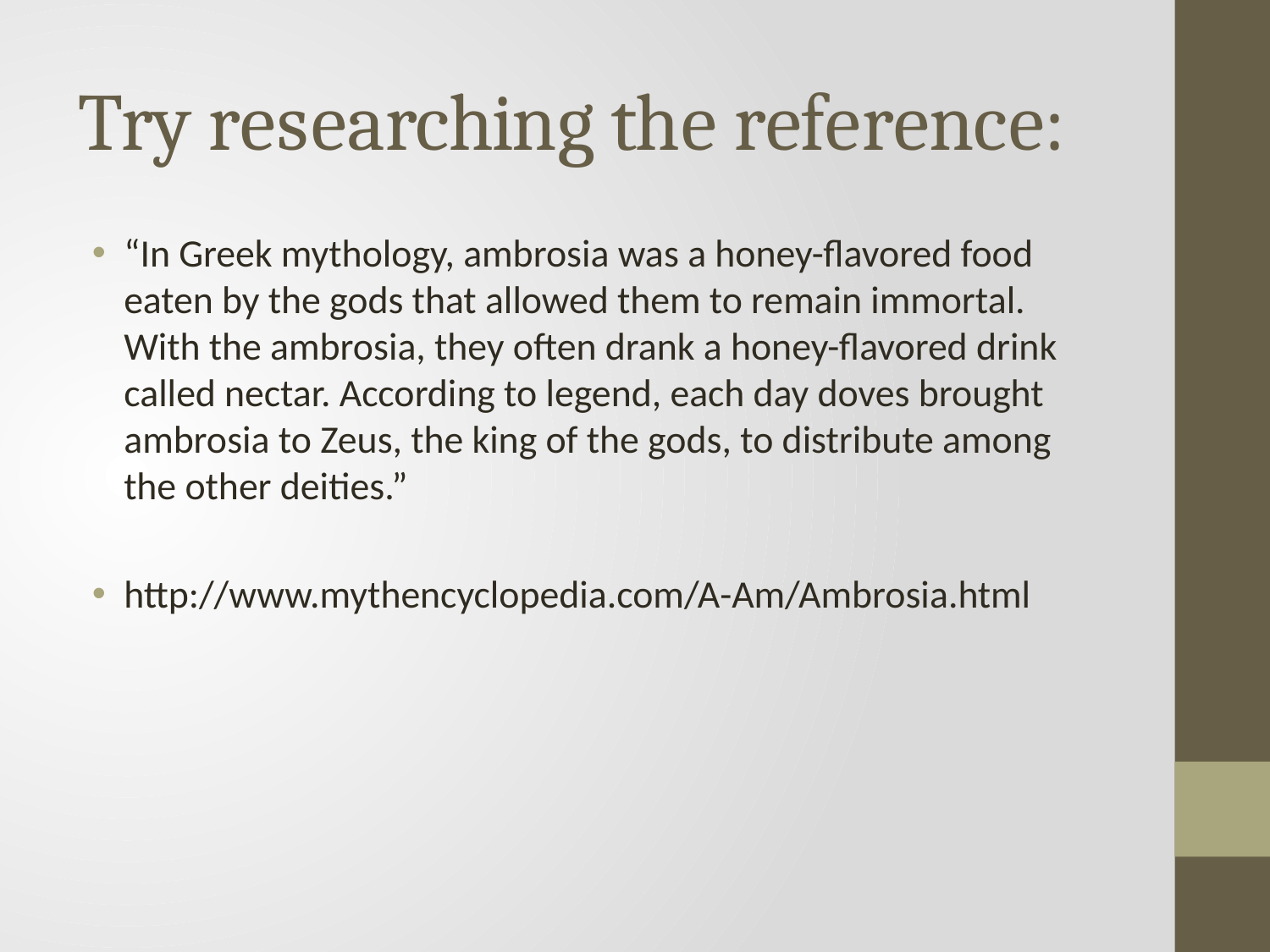

# Try researching the reference:
“In Greek mythology, ambrosia was a honey-flavored food eaten by the gods that allowed them to remain immortal. With the ambrosia, they often drank a honey-flavored drink called nectar. According to legend, each day doves brought ambrosia to Zeus, the king of the gods, to distribute among the other deities.”

http://www.mythencyclopedia.com/A-Am/Ambrosia.html